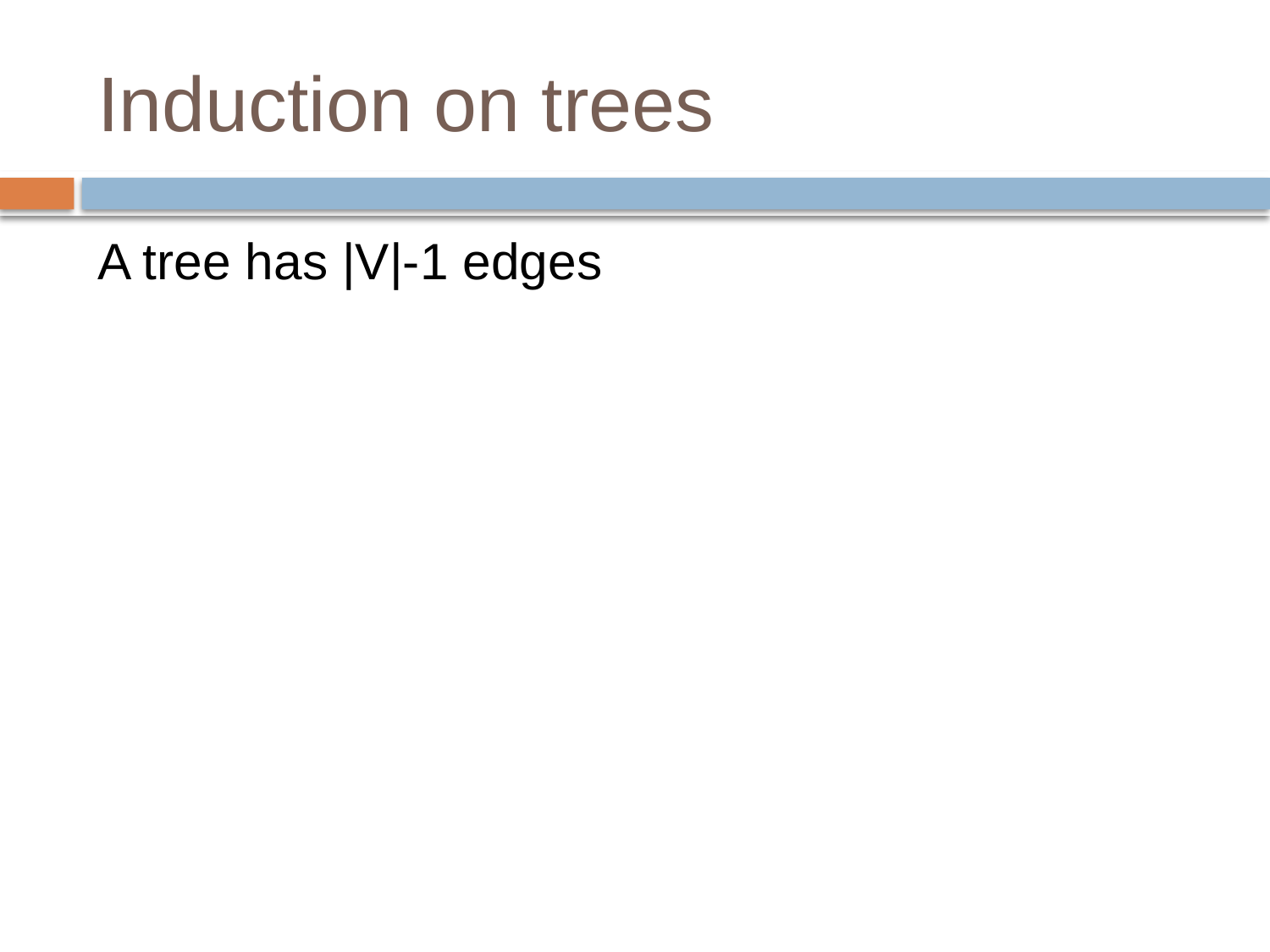

# Induction on trees
A tree has |V|-1 edges